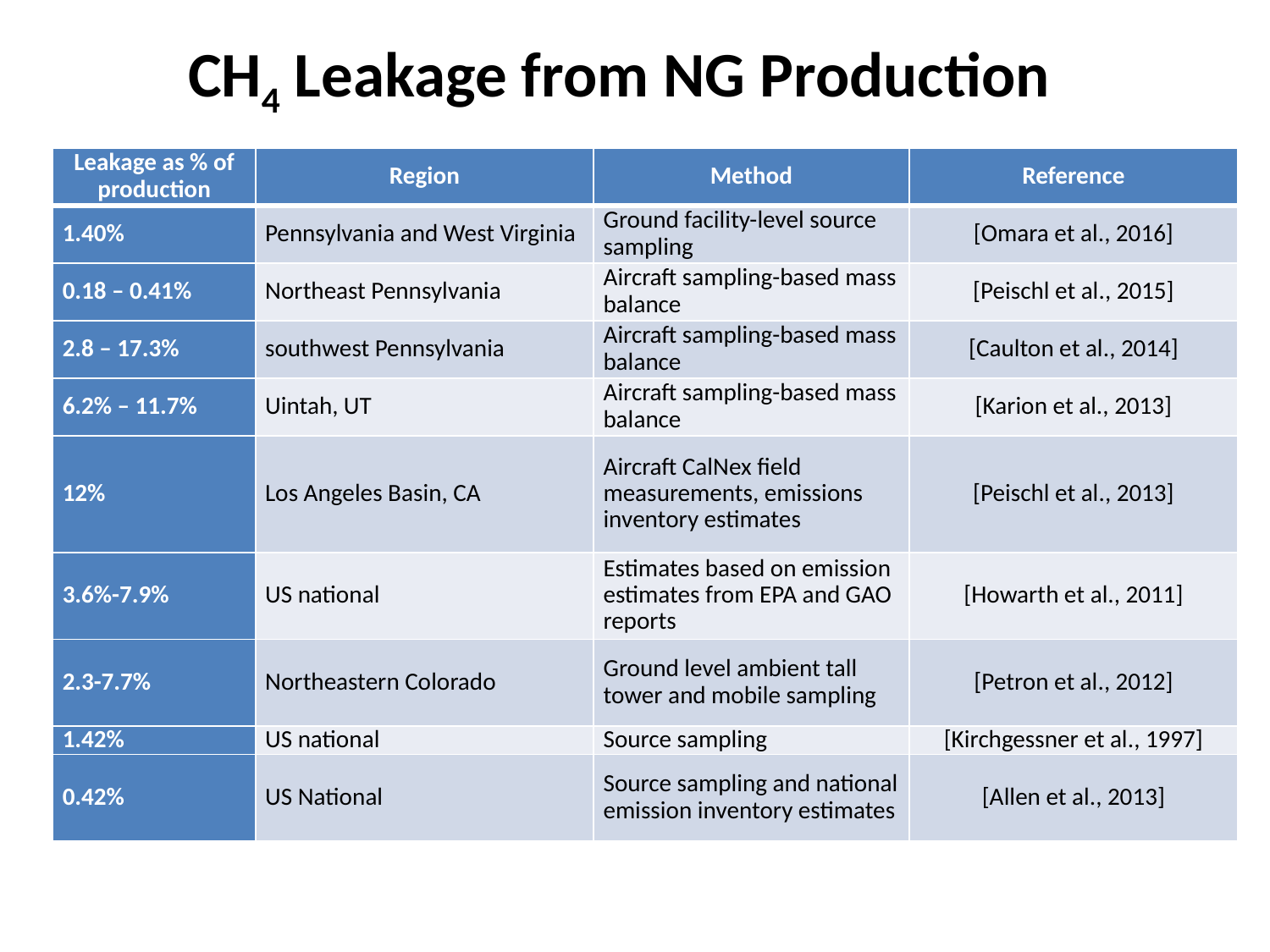

# CH4 Leakage from NG Production
| Leakage as % of production | Region | Method | Reference |
| --- | --- | --- | --- |
| 1.40% | Pennsylvania and West Virginia | Ground facility-level source sampling | [Omara et al., 2016] |
| 0.18 – 0.41% | Northeast Pennsylvania | Aircraft sampling-based mass balance | [Peischl et al., 2015] |
| 2.8 – 17.3% | southwest Pennsylvania | Aircraft sampling-based mass balance | [Caulton et al., 2014] |
| 6.2% – 11.7% | Uintah, UT | Aircraft sampling-based mass balance | [Karion et al., 2013] |
| 12% | Los Angeles Basin, CA | Aircraft CalNex field measurements, emissions inventory estimates | [Peischl et al., 2013] |
| 3.6%-7.9% | US national | Estimates based on emission estimates from EPA and GAO reports | [Howarth et al., 2011] |
| 2.3-7.7% | Northeastern Colorado | Ground level ambient tall tower and mobile sampling | [Petron et al., 2012] |
| 1.42% | US national | Source sampling | [Kirchgessner et al., 1997] |
| 0.42% | US National | Source sampling and national emission inventory estimates | [Allen et al., 2013] |